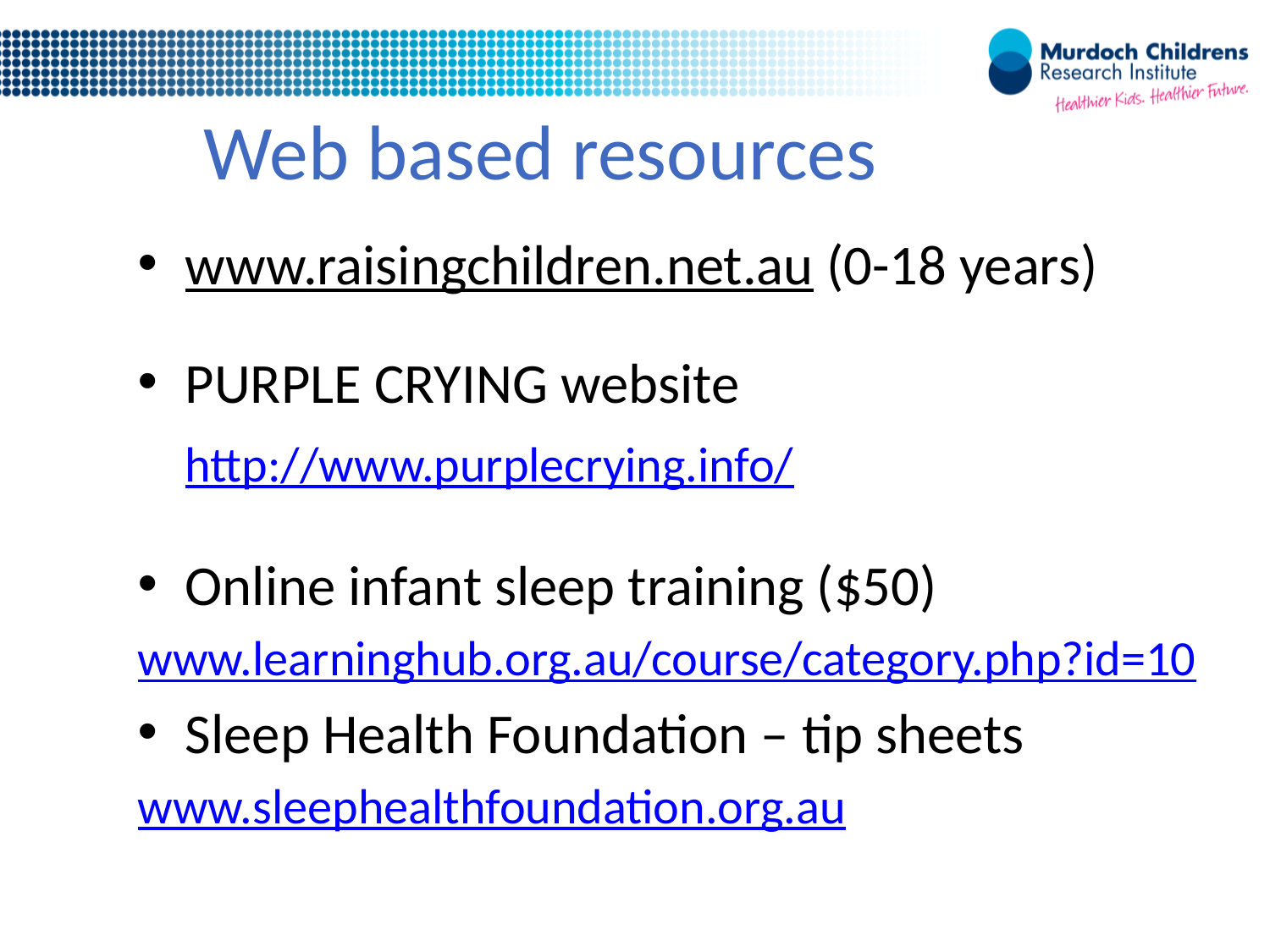

Web based resources
www.raisingchildren.net.au (0-18 years)

PURPLE CRYING website
	http://www.purplecrying.info/

Online infant sleep training ($50)
www.learninghub.org.au/course/category.php?id=10
Sleep Health Foundation – tip sheets
www.sleephealthfoundation.org.au